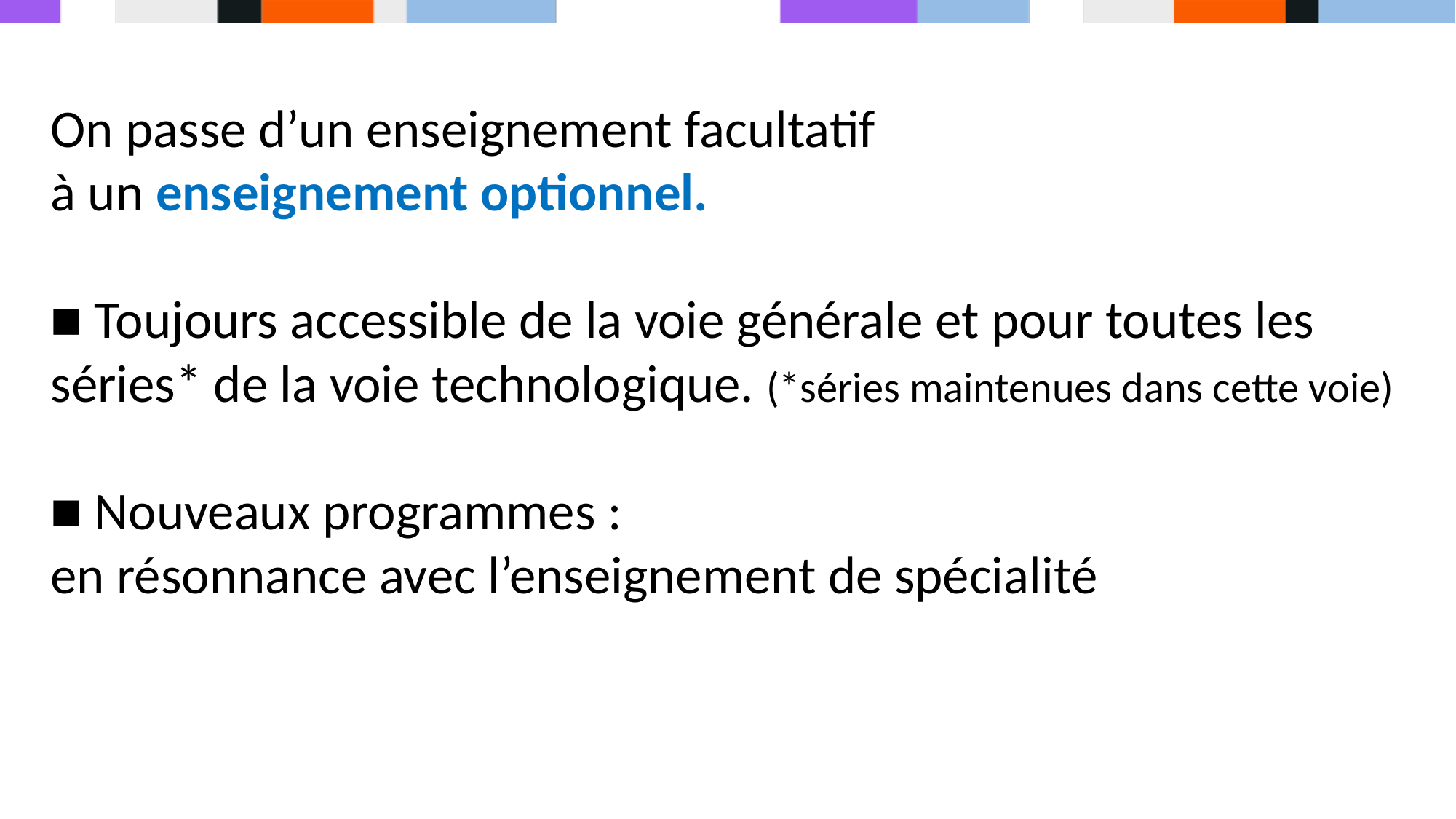

On passe d’un enseignement facultatif
à un enseignement optionnel.

■ Toujours accessible de la voie générale et pour toutes les séries* de la voie technologique. (*séries maintenues dans cette voie)

■ Nouveaux programmes :
en résonnance avec l’enseignement de spécialité